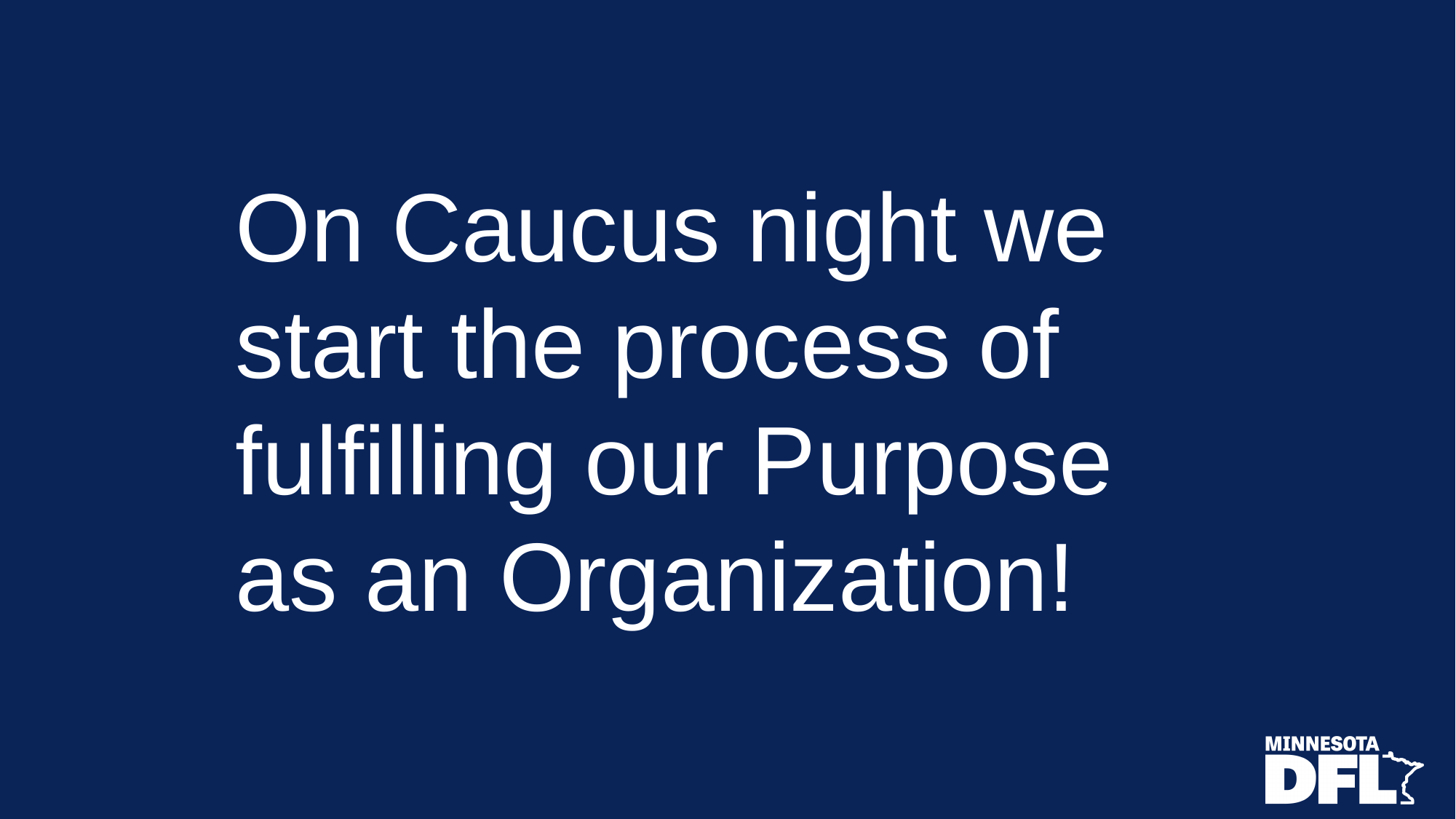

# On Caucus night we start the process of fulfilling our Purpose as an Organization!